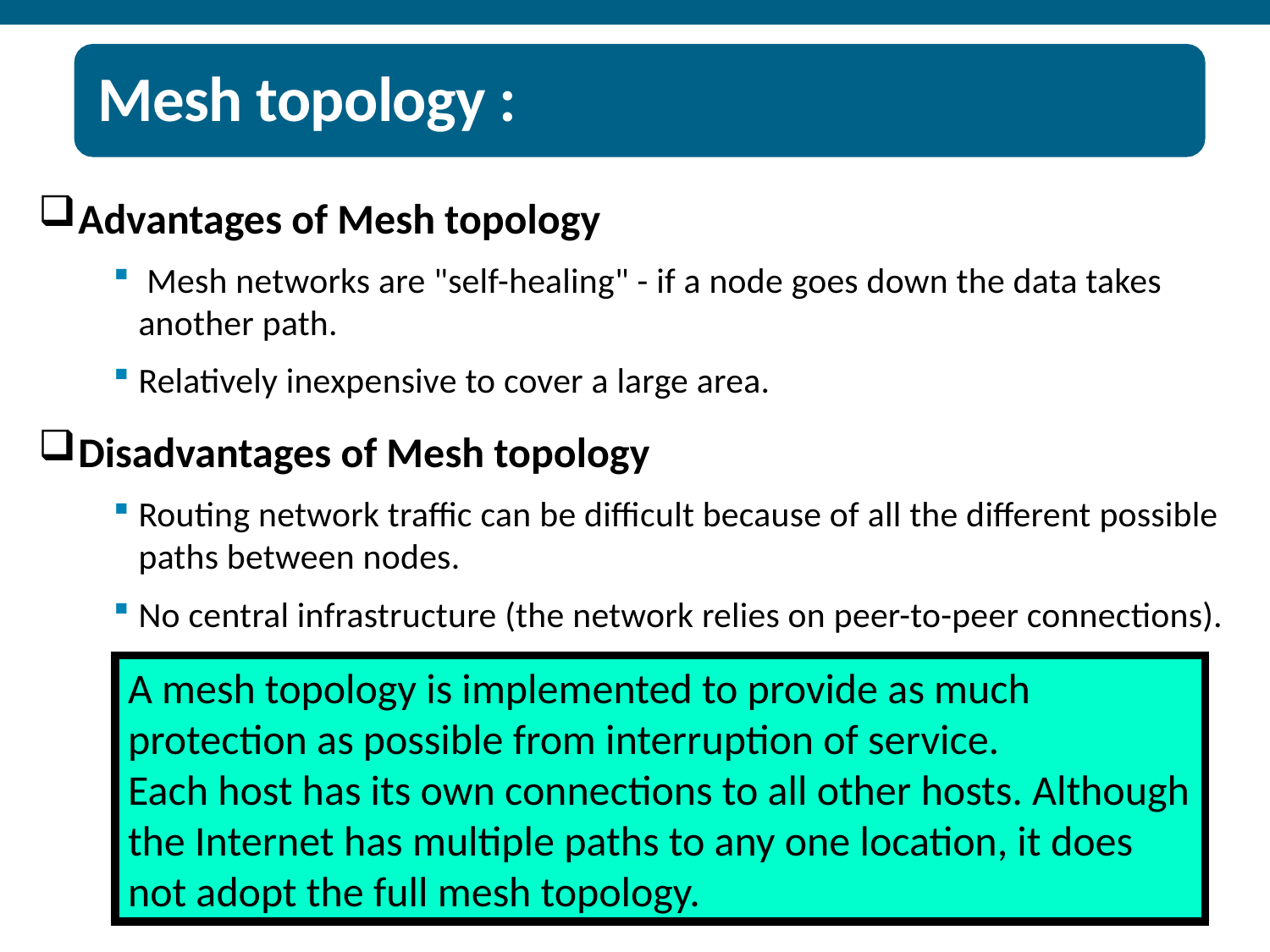

Mesh topology :

Advantages of Mesh topology
 Mesh networks are "self-healing" - if a node goes down the data takes another path.
Relatively inexpensive to cover a large area.
Disadvantages of Mesh topology
Routing network traffic can be difficult because of all the different possible paths between nodes.
No central infrastructure (the network relies on peer-to-peer connections).
A mesh topology is implemented to provide as much protection as possible from interruption of service.
Each host has its own connections to all other hosts. Although the Internet has multiple paths to any one location, it does not adopt the full mesh topology.